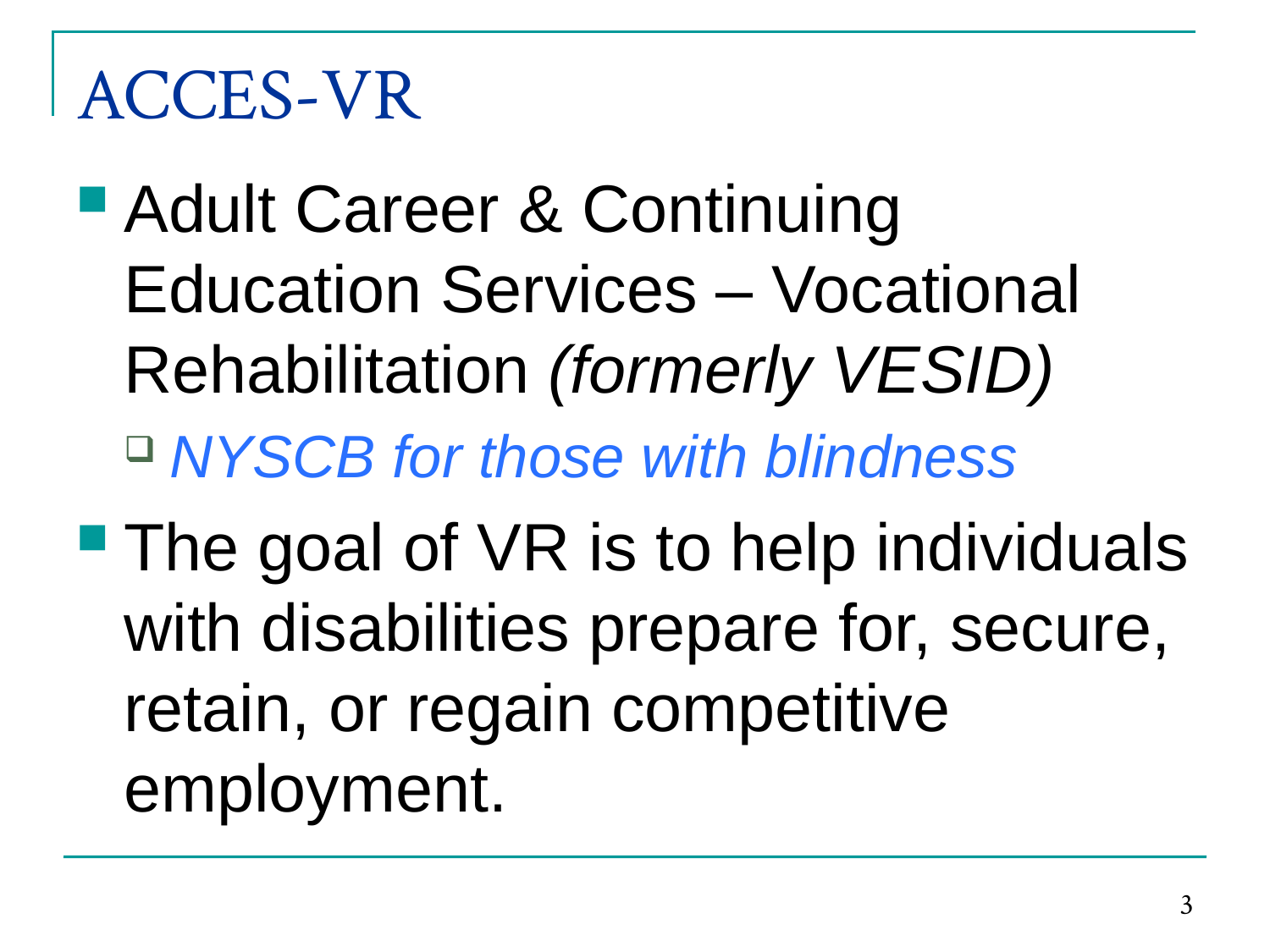

# ACCES-VR
Adult Career & Continuing Education Services – Vocational Rehabilitation (formerly VESID)
NYSCB for those with blindness
The goal of VR is to help individuals with disabilities prepare for, secure, retain, or regain competitive employment.
3